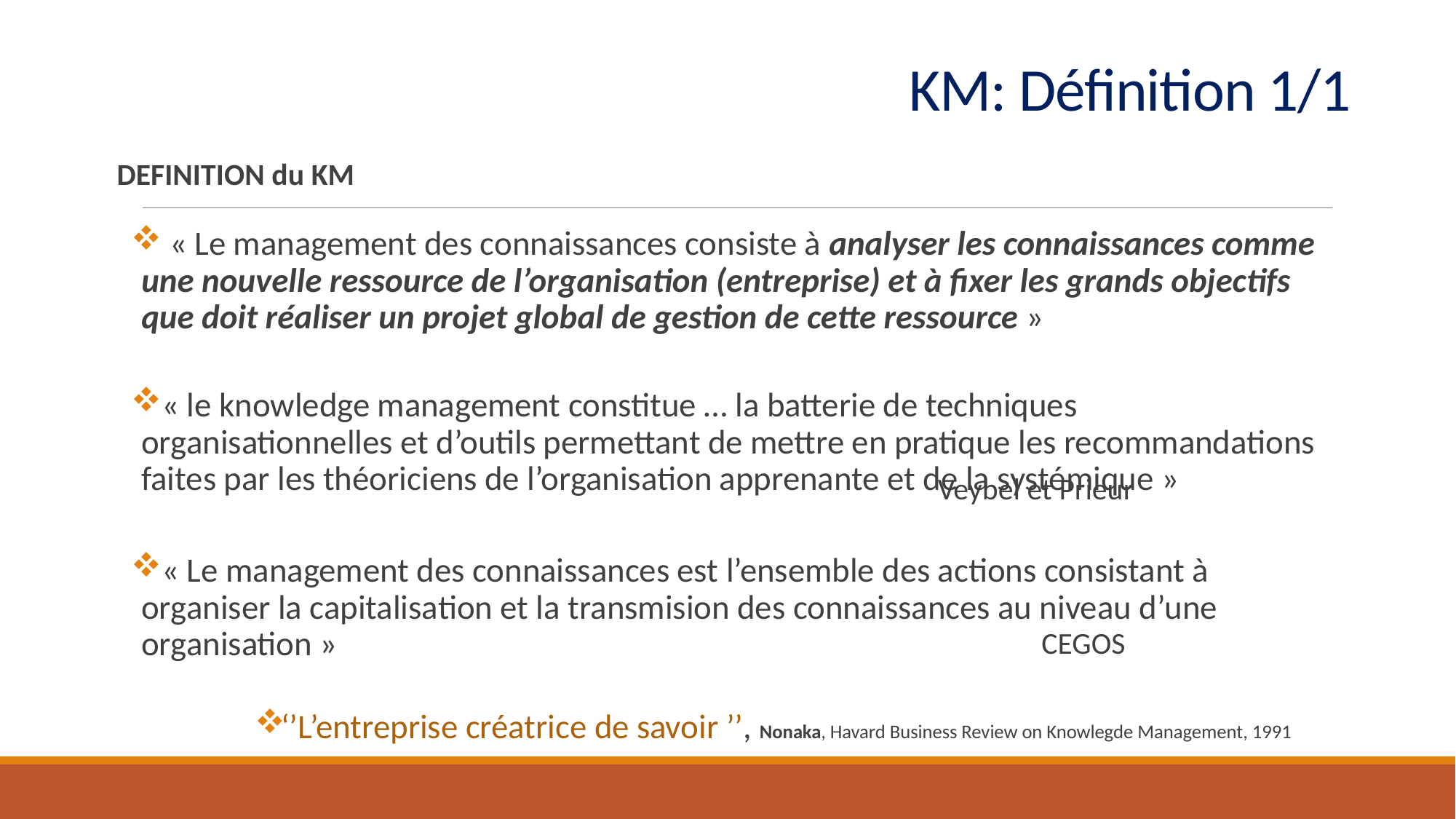

# KM: Définition 1/1
DEFINITION du KM
  « Le management des connaissances consiste à analyser les connaissances comme une nouvelle ressource de l’organisation (entreprise) et à fixer les grands objectifs que doit réaliser un projet global de gestion de cette ressource »

 « le knowledge management constitue … la batterie de techniques organisationnelles et d’outils permettant de mettre en pratique les recommandations faites par les théoriciens de l’organisation apprenante et de la systémique »

 « Le management des connaissances est l’ensemble des actions consistant à organiser la capitalisation et la transmision des connaissances au niveau d’une organisation »

‘’L’entreprise créatrice de savoir ’’, Nonaka, Havard Business Review on Knowlegde Management, 1991

Veybel et Prieur
CEGOS